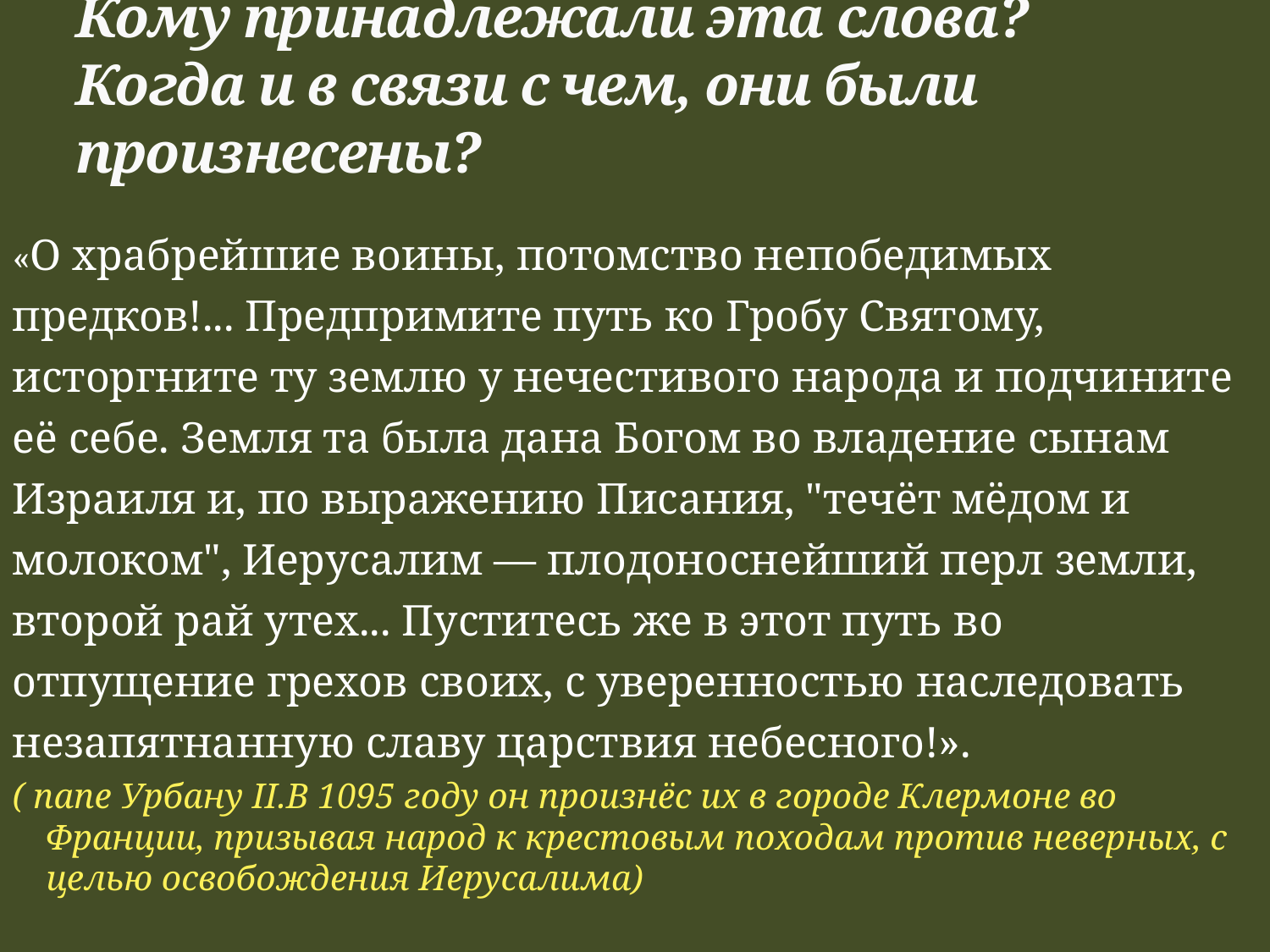

# Кому принадлежали эта слова? Когда и в связи с чем, они были произнесены?
«О храбрейшие воины, потомство непобедимых предков!... Предпримите путь ко Гробу Святому, исторгните ту землю у нечестивого народа и подчините её себе. Земля та была дана Богом во владение сынам Израиля и, по выражению Писания, "течёт мёдом и молоком", Иерусалим — плодоноснейший перл земли, второй рай утех... Пуститесь же в этот путь во отпущение грехов своих, с уверенностью наследовать незапятнанную славу царствия небесного!».
( папе Урбану II.В 1095 году он произнёс их в городе Клермоне во Франции, призывая народ к крестовым походам против неверных, с целью освобождения Иерусалима)